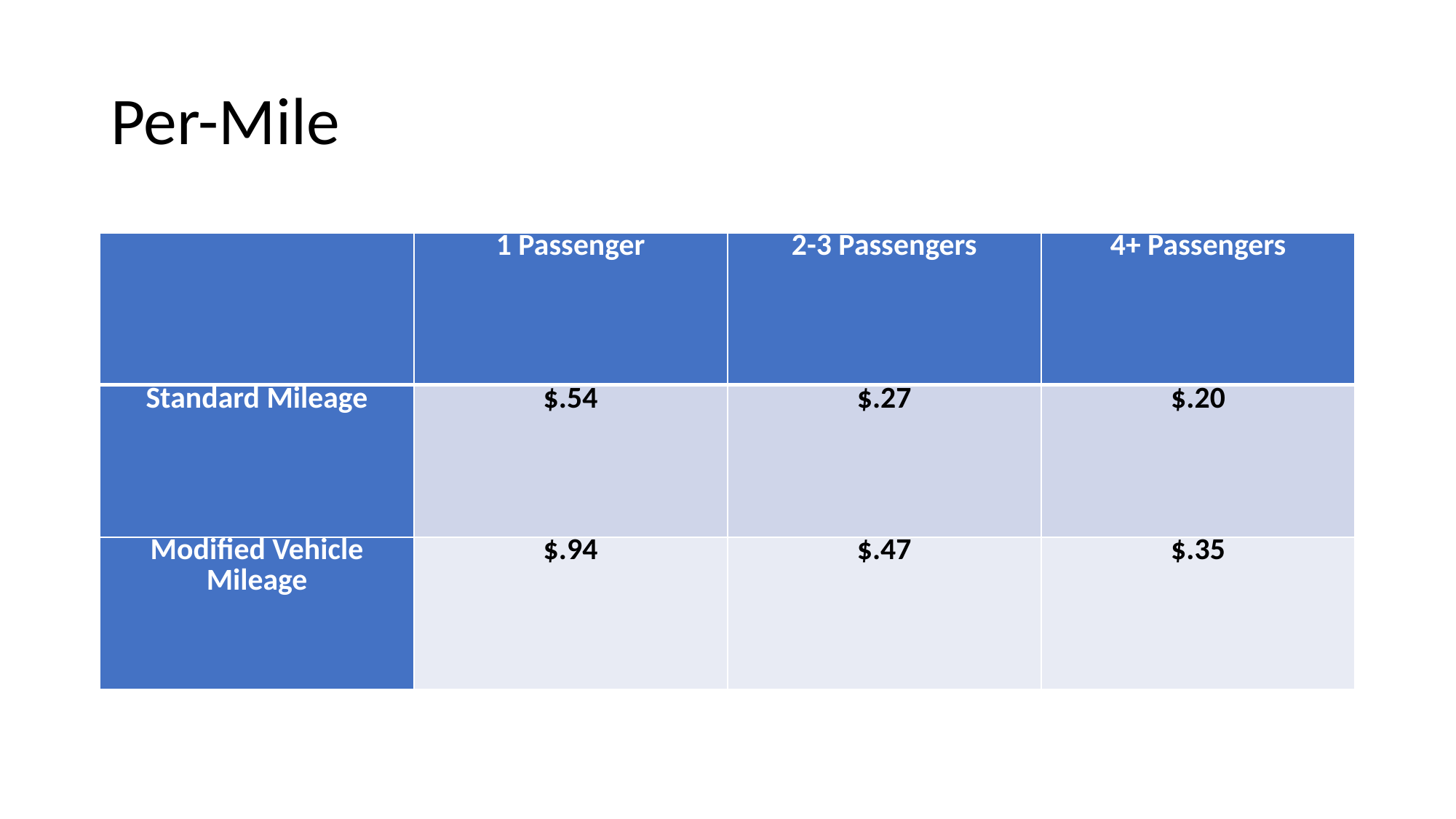

# Per-Mile
|  | 1 Passenger | 2-3 Passengers | 4+ Passengers |
| --- | --- | --- | --- |
| Standard Mileage | $.54 | $.27 | $.20 |
| Modified Vehicle Mileage | $.94 | $.47 | $.35 |